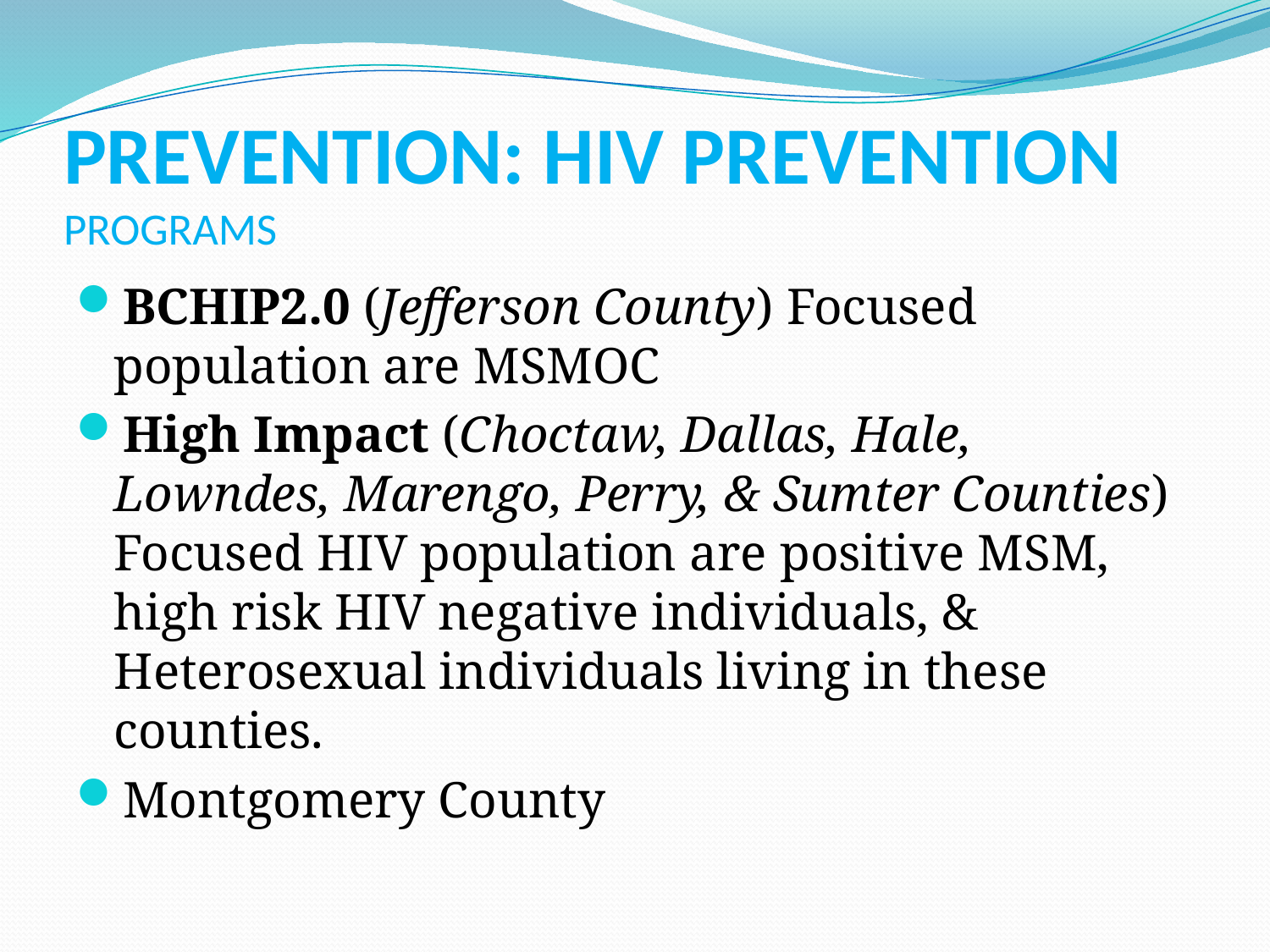

# PREVENTION: HIV PREVENTION PROGRAMS
BCHIP2.0 (Jefferson County) Focused population are MSMOC
High Impact (Choctaw, Dallas, Hale, Lowndes, Marengo, Perry, & Sumter Counties) Focused HIV population are positive MSM, high risk HIV negative individuals, & Heterosexual individuals living in these counties.
Montgomery County